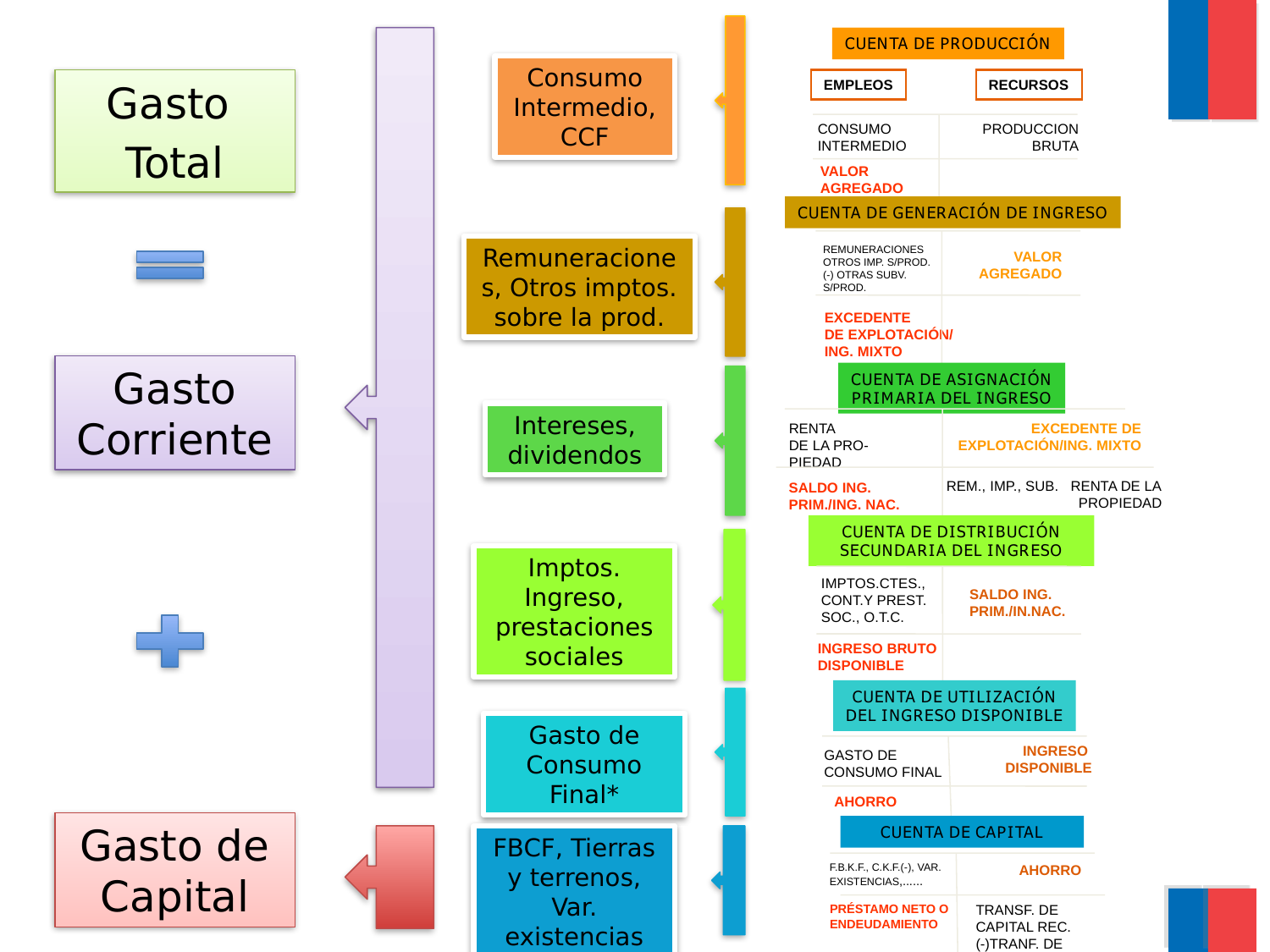

Consumo Intermedio, CCF

Gasto Corriente
CUENTA DE PRODUCCIÓN
EMPLEOS
RECURSOS
CONSUMO
INTERMEDIO
PRODUCCION BRUTA

VALOR
AGREGADO
Gasto
Total

CUENTA DE GENERACIÓN DE INGRESO

REMUNERACIONES
OTROS IMP. S/PROD.
(-) OTRAS SUBV. S/PROD.

VALOR
AGREGADO
EXCEDENTE
DE EXPLOTACIÓN/
ING. MIXTO

Remuneraciones, Otros imptos. sobre la prod.
CUENTA DE ASIGNACIÓN
PRIMARIA DEL INGRESO

RENTA
DE LA PRO-
PIEDAD
EXCEDENTE DE EXPLOTACIÓN/ING. MIXTO
REM., IMP., SUB.   RENTA DE LA
PROPIEDAD
SALDO ING. PRIM./ING. NAC.

Intereses, dividendos
CUENTA DE DISTRIBUCIÓN
SECUNDARIA DEL INGRESO

IMPTOS.CTES.,
CONT.Y PREST. SOC., O.T.C.
SALDO ING. PRIM./IN.NAC.
INGRESO BRUTO
DISPONIBLE

Imptos. Ingreso, prestaciones sociales
CUENTA DE UTILIZACIÓN
DEL INGRESO DISPONIBLE

INGRESO
DISPONIBLE
GASTO DE CONSUMO FINAL
AHORRO

Gasto de Consumo Final*
Gasto de Capital

CUENTA DE CAPITAL

F.B.K.F., C.K.F.(-), VAR. EXISTENCIAS,......
AHORRO
PRÉSTAMO NETO O
ENDEUDAMIENTO
TRANSF. DE CAPITAL REC.
(-)TRANF. DE CAPITAL PAG.
FBCF, Tierras y terrenos, Var. existencias